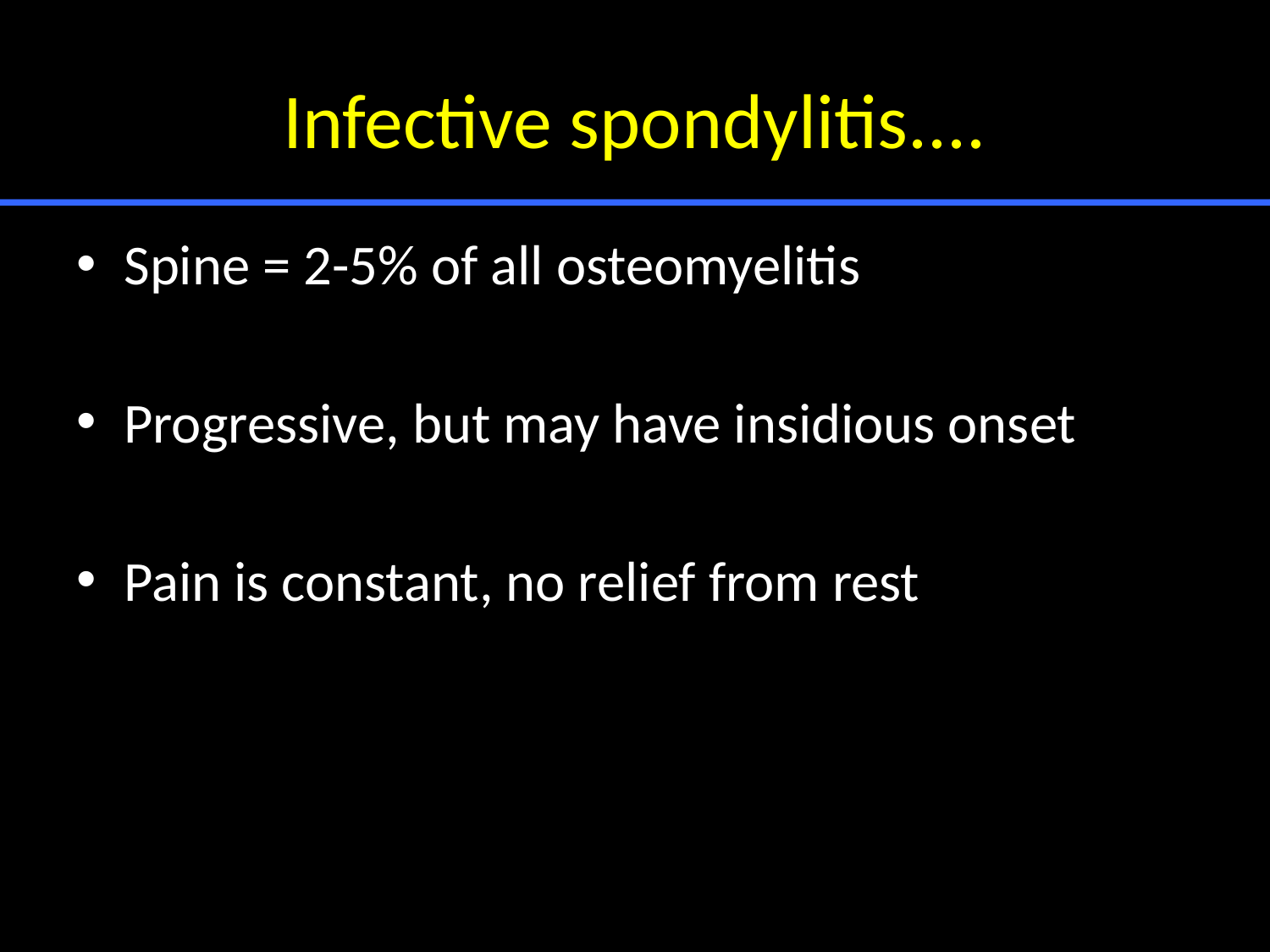

# Infective spondylitis....

Spine = 2-5% of all osteomyelitis

Progressive, but may have insidious onset

Pain is constant, no relief from rest